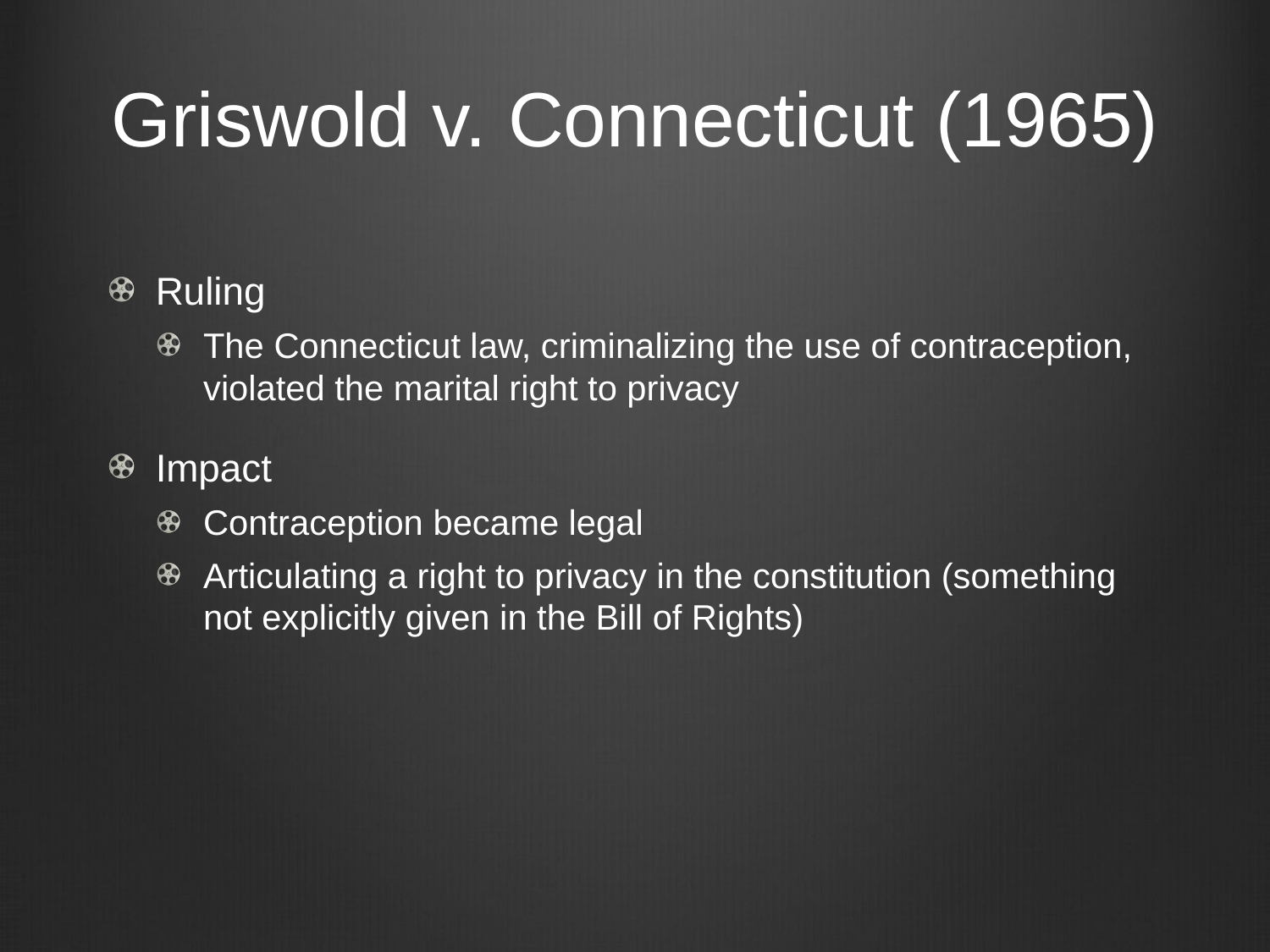

# Griswold v. Connecticut (1965)
Ruling
The Connecticut law, criminalizing the use of contraception, violated the marital right to privacy
Impact
Contraception became legal
Articulating a right to privacy in the constitution (something not explicitly given in the Bill of Rights)